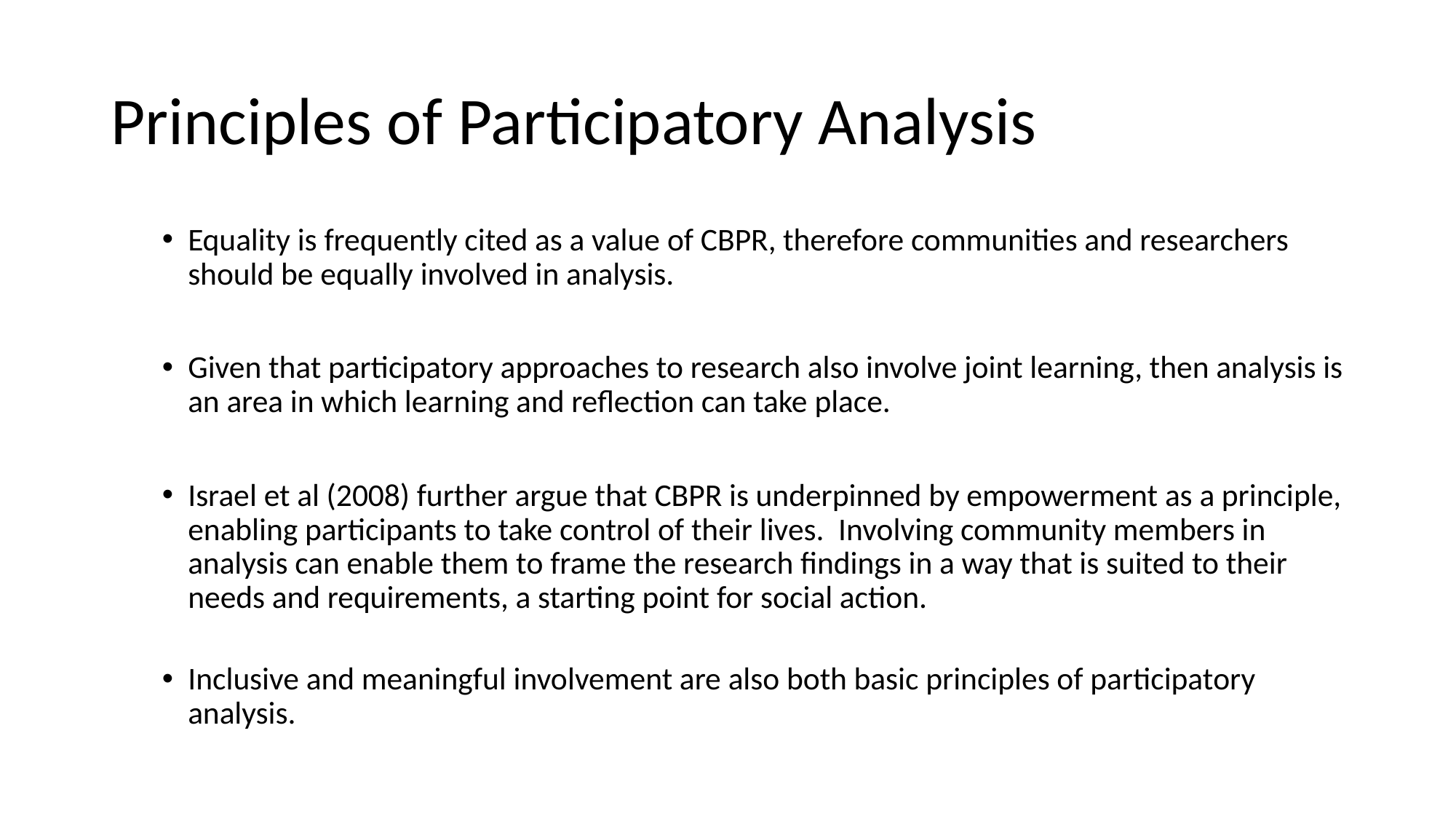

# Principles of Participatory Analysis
Equality is frequently cited as a value of CBPR, therefore communities and researchers should be equally involved in analysis.

Given that participatory approaches to research also involve joint learning, then analysis is an area in which learning and reflection can take place.

Israel et al (2008) further argue that CBPR is underpinned by empowerment as a principle, enabling participants to take control of their lives.  Involving community members in analysis can enable them to frame the research findings in a way that is suited to their needs and requirements, a starting point for social action.

Inclusive and meaningful involvement are also both basic principles of participatory analysis.